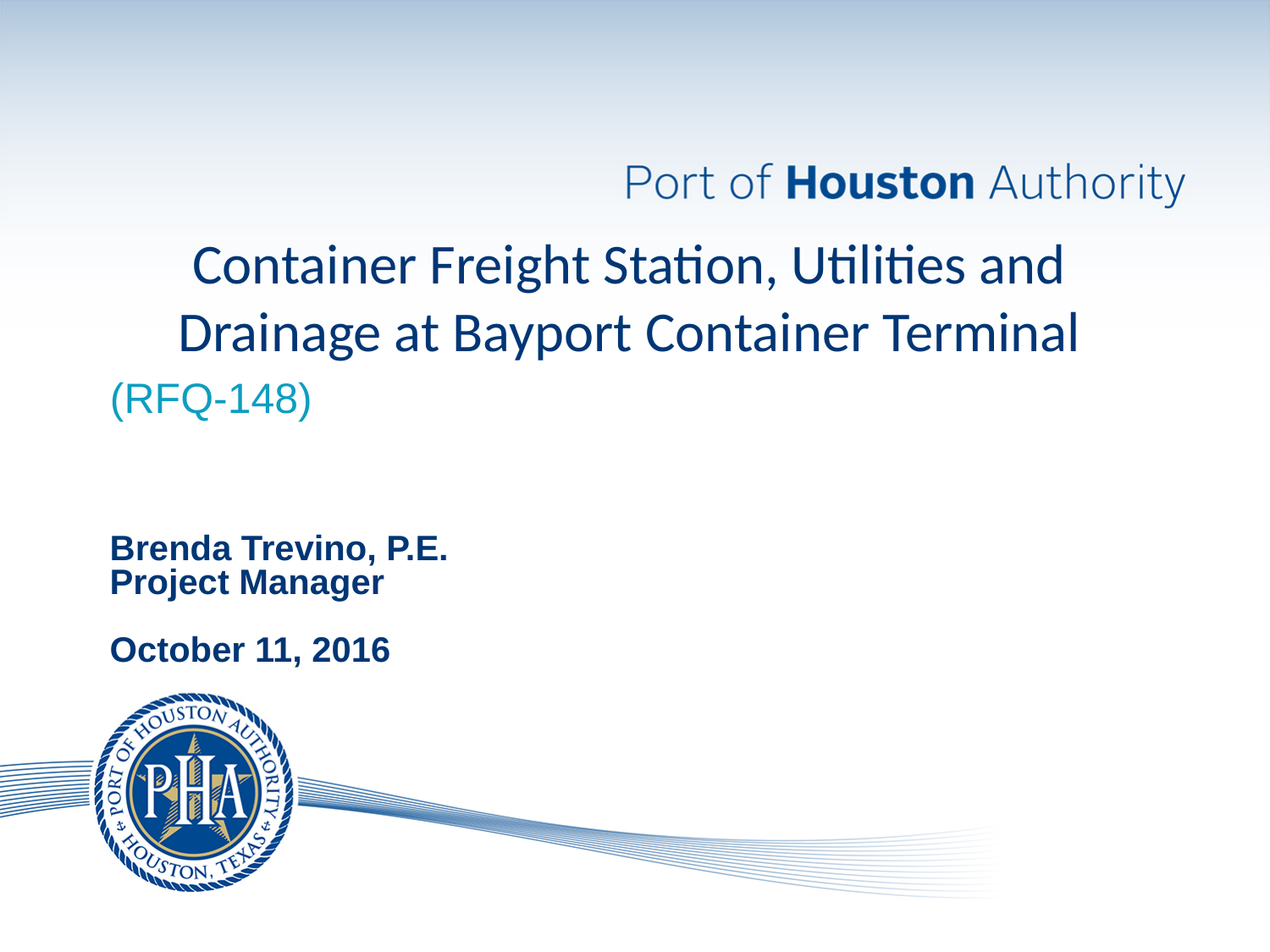

Container Freight Station, Utilities and Drainage at Bayport Container Terminal
(RFQ-148)
Brenda Trevino, P.E.
Project Manager

October 11, 2016